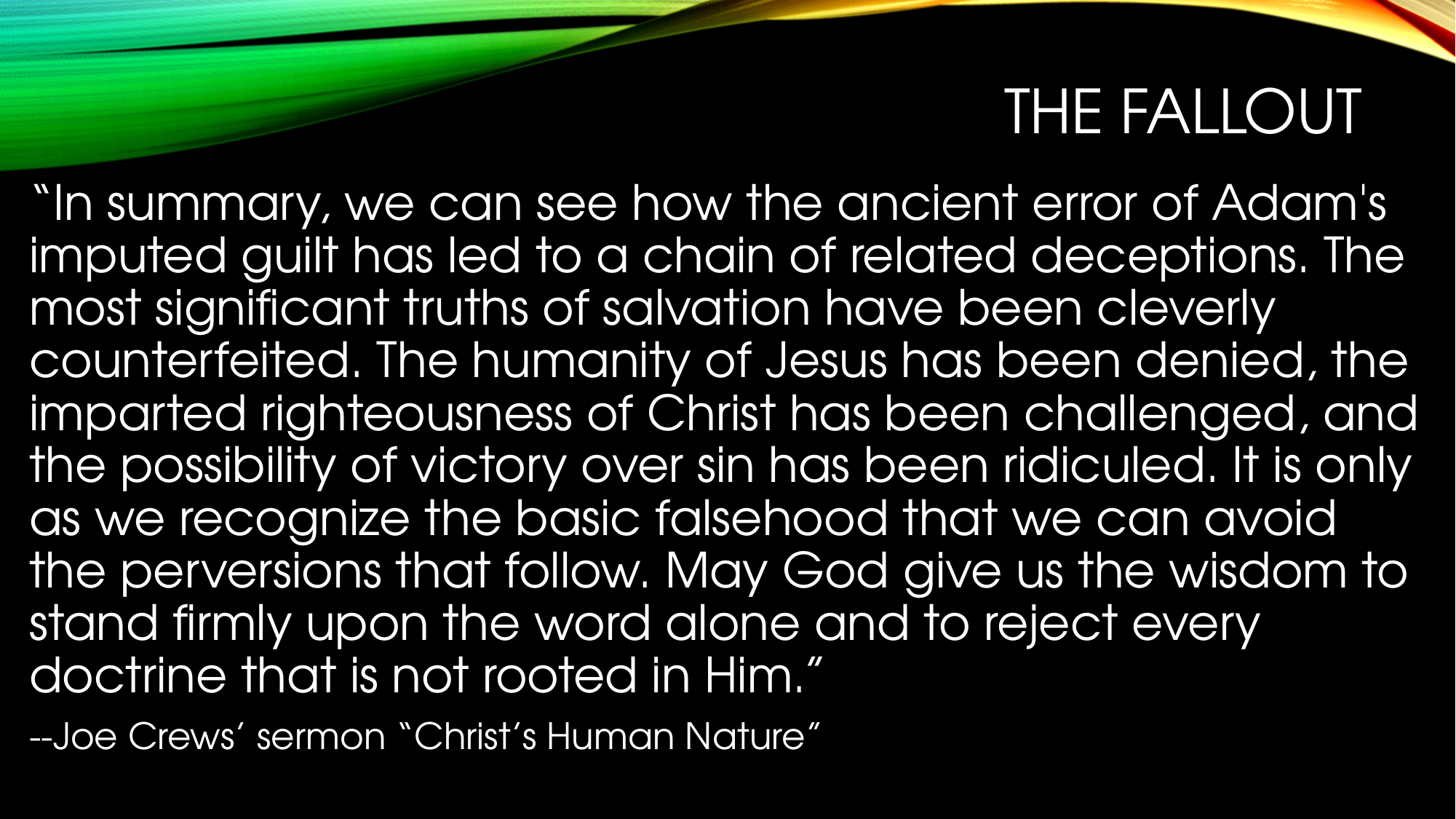

# The fallout
“In summary, we can see how the ancient error of Adam's imputed guilt has led to a chain of related deceptions. The most significant truths of salvation have been cleverly counterfeited. The humanity of Jesus has been denied, the imparted righteousness of Christ has been challenged, and the possibility of victory over sin has been ridiculed. It is only as we recognize the basic falsehood that we can avoid the perversions that follow. May God give us the wisdom to stand firmly upon the word alone and to reject every doctrine that is not rooted in Him.”
--Joe Crews’ sermon “Christ’s Human Nature”